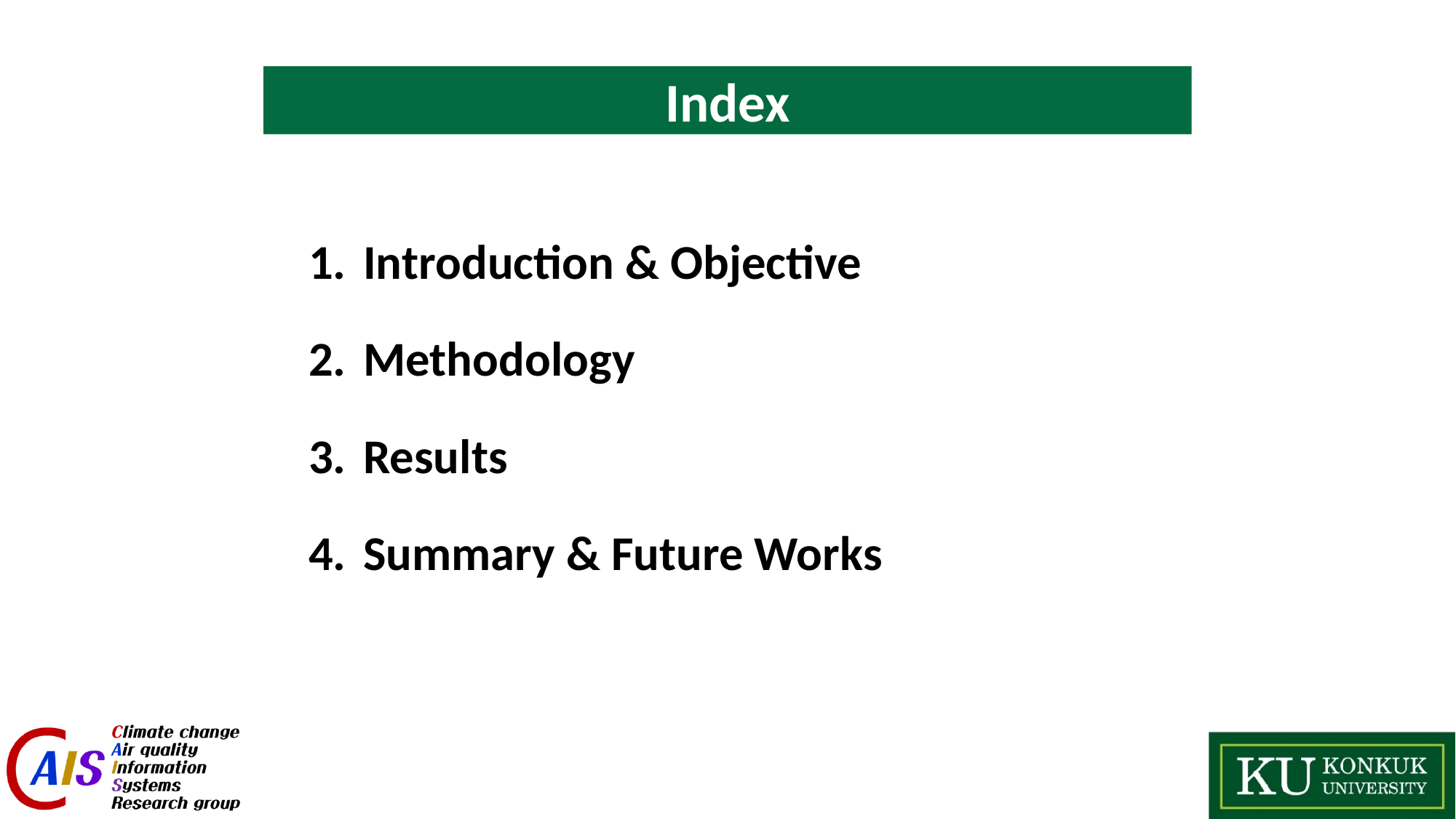

Index
Introduction & Objective
Methodology
Results
Summary & Future Works